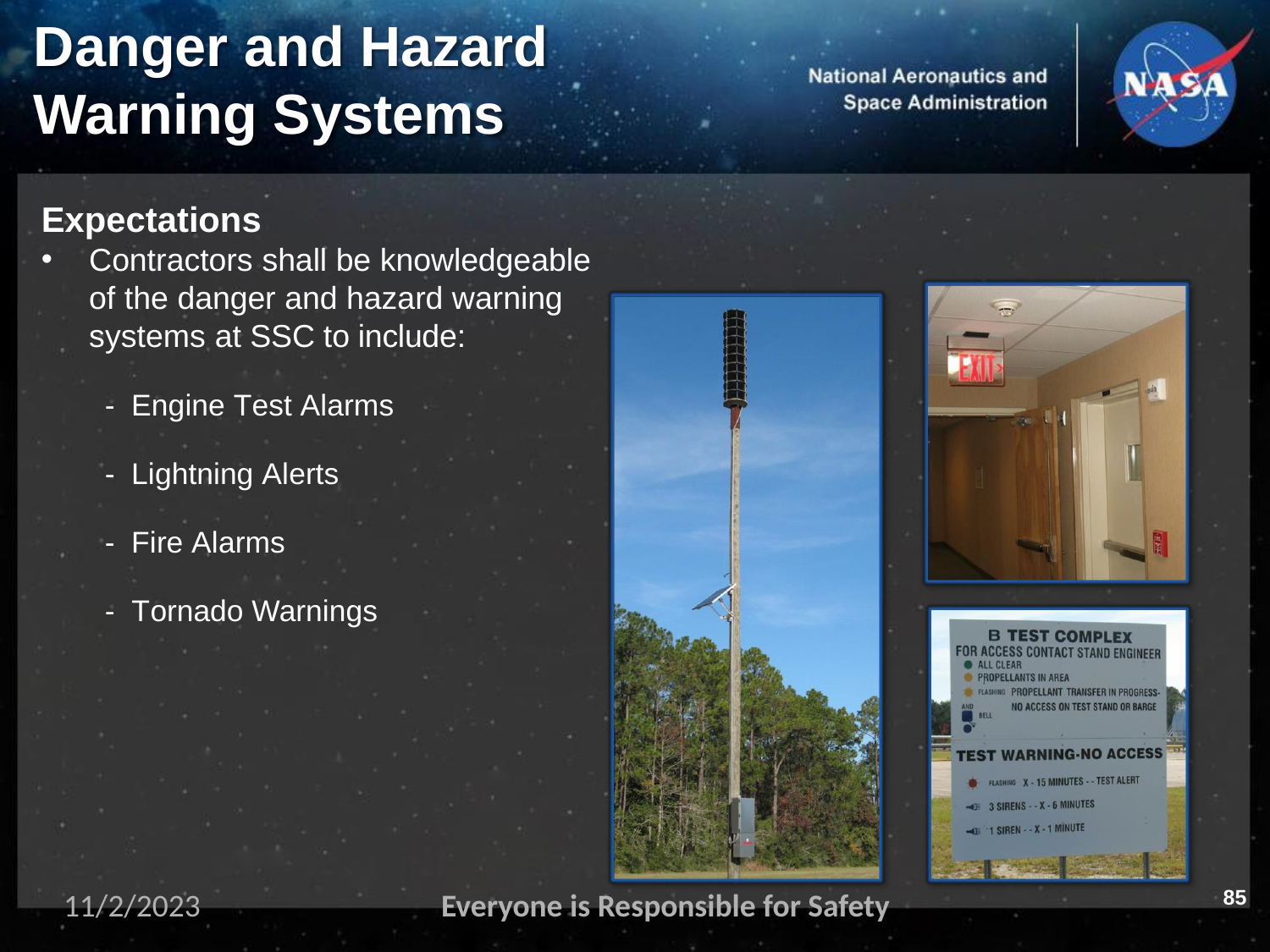

# Danger and Hazard
Warning Systems

Expectations
Contractors shall be knowledgeable of the danger and hazard warning systems at SSC to include:

-  Engine Test Alarms

-  Lightning Alerts

-  Fire Alarms

-  Tornado Warnings

85

11/2/2023
Everyone is Responsible for Safety